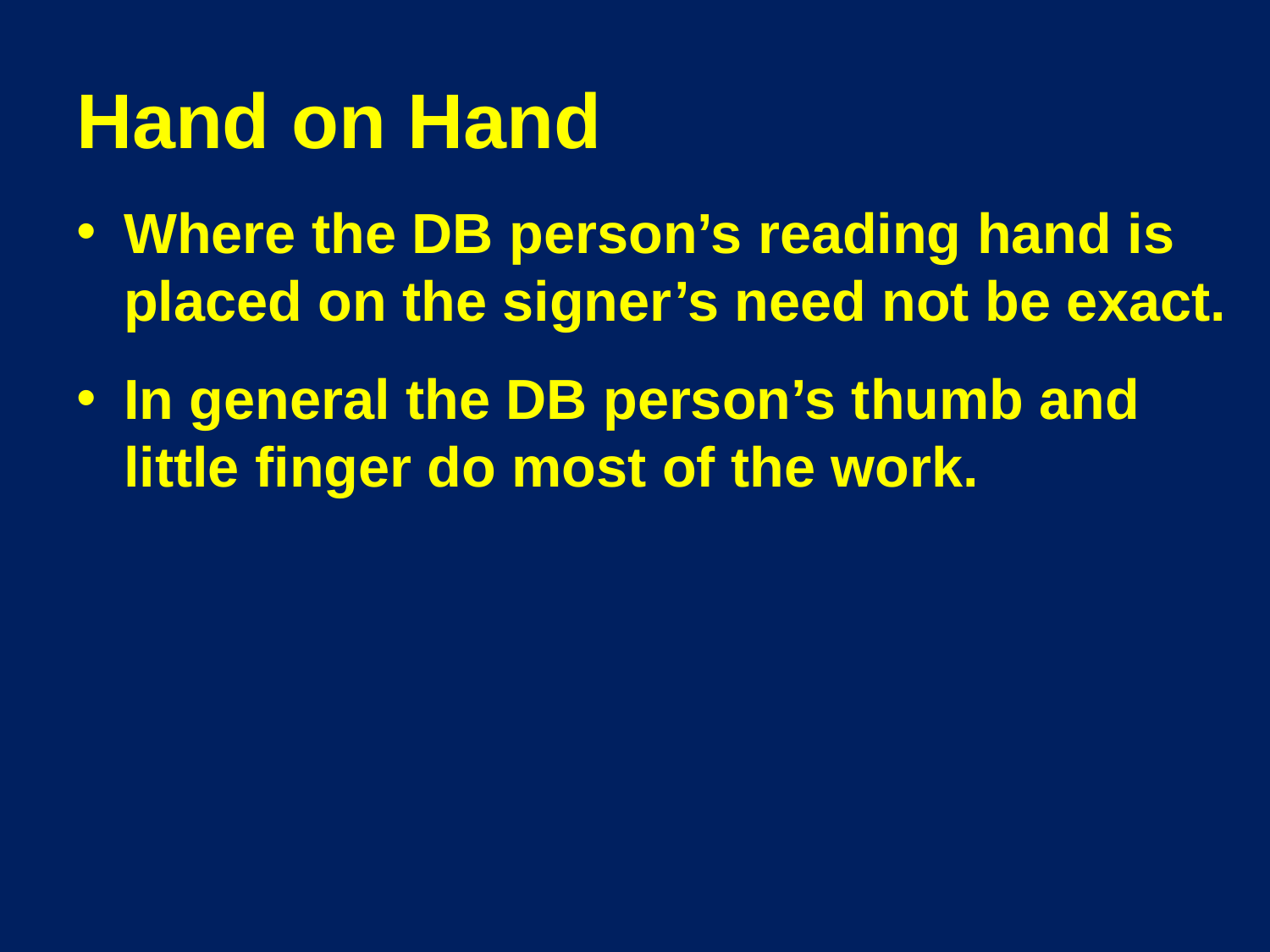

# Hand on Hand
Where the DB person’s reading hand is placed on the signer’s need not be exact.

In general the DB person’s thumb and little finger do most of the work.